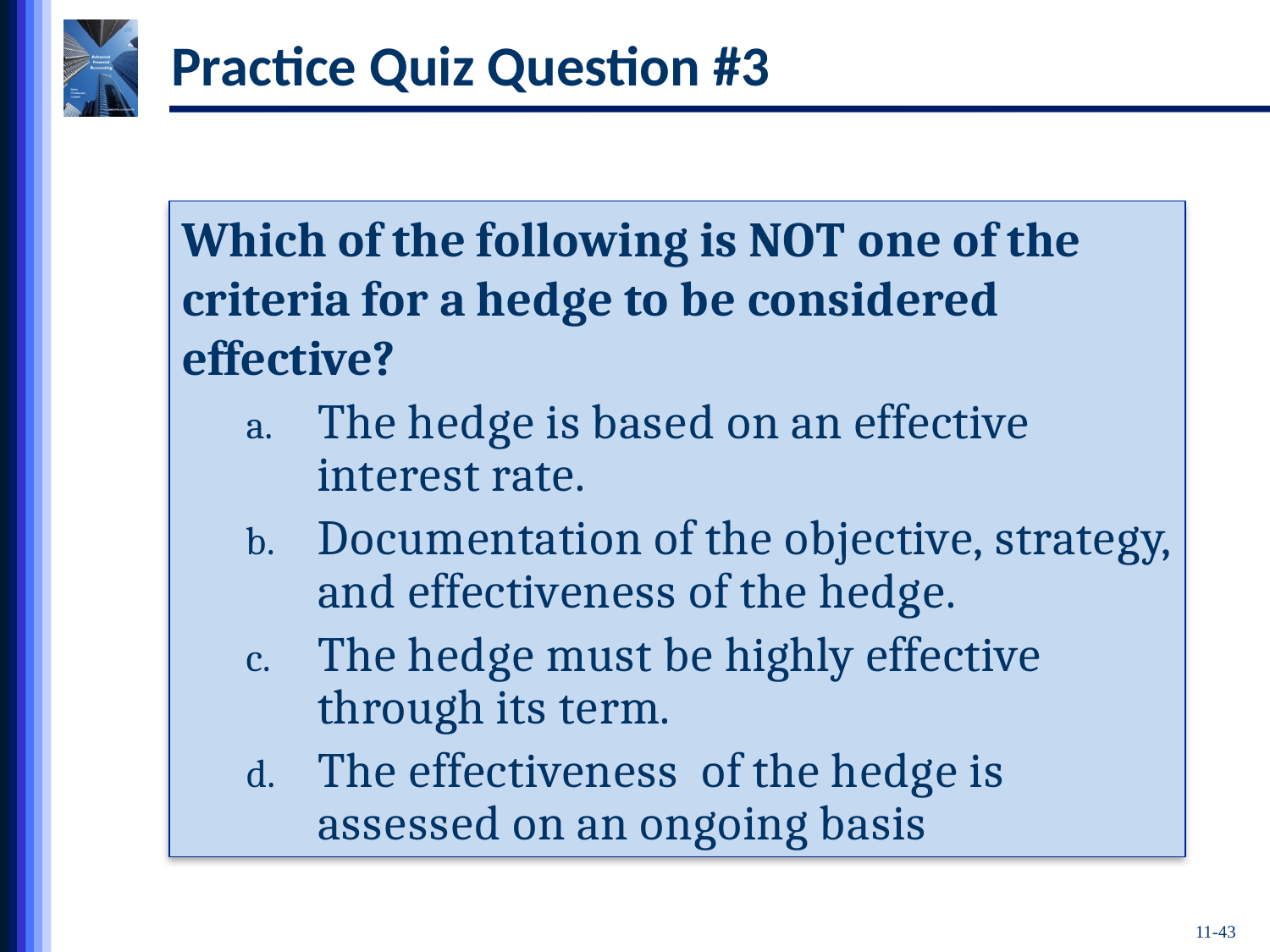

# Practice Quiz Question #3
Which of the following is NOT one of the criteria for a hedge to be considered effective?
The hedge is based on an effective interest rate.
Documentation of the objective, strategy, and effectiveness of the hedge.
The hedge must be highly effective through its term.
The effectiveness  of the hedge is assessed on an ongoing basis

11-43